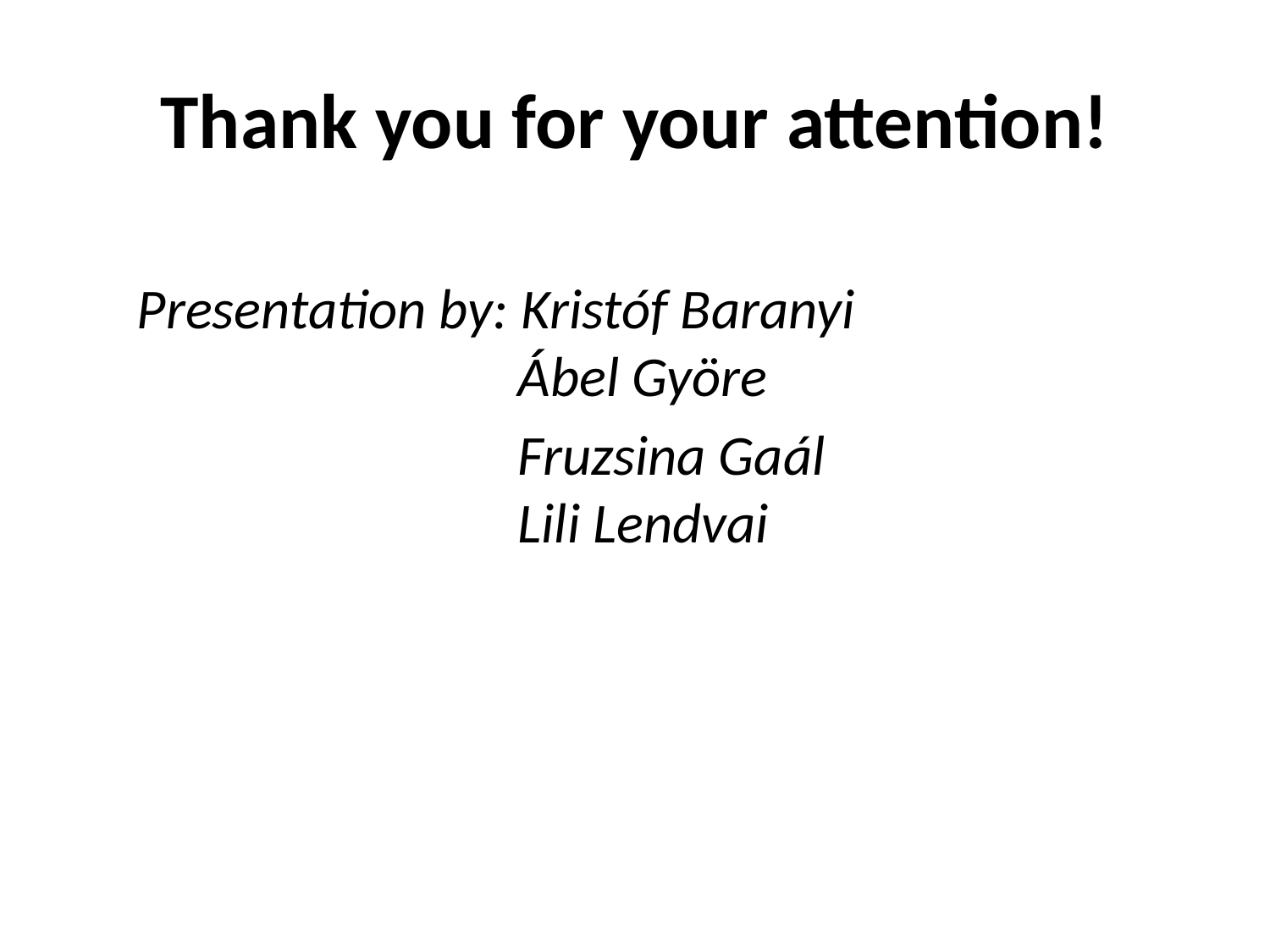

# Thank you for your attention!
Presentation by: Kristóf Baranyi
                              Ábel Györe
                              Fruzsina Gaál
                              Lili Lendvai